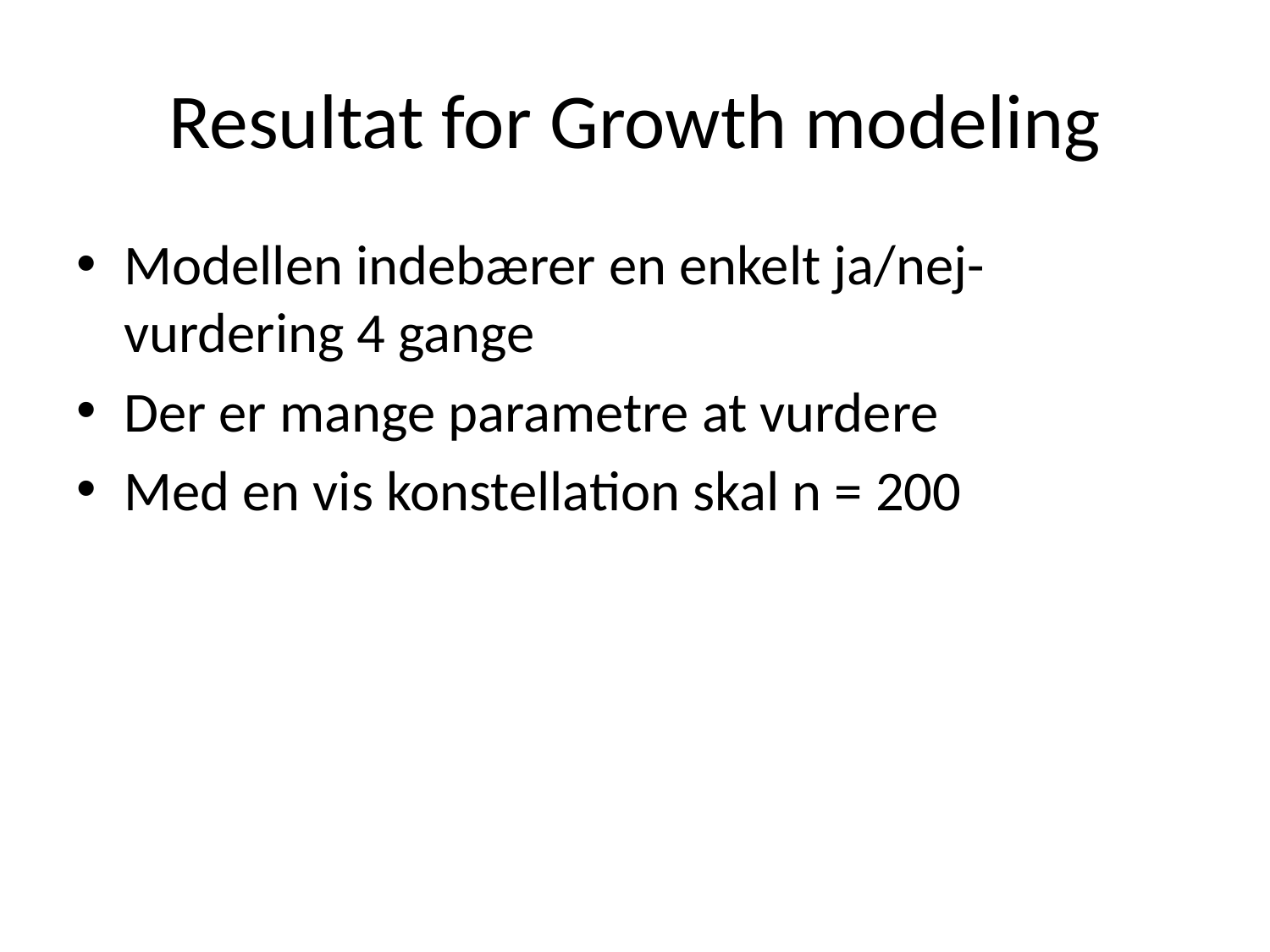

# Resultat for Growth modeling
Modellen indebærer en enkelt ja/nej-vurdering 4 gange
Der er mange parametre at vurdere
Med en vis konstellation skal n = 200